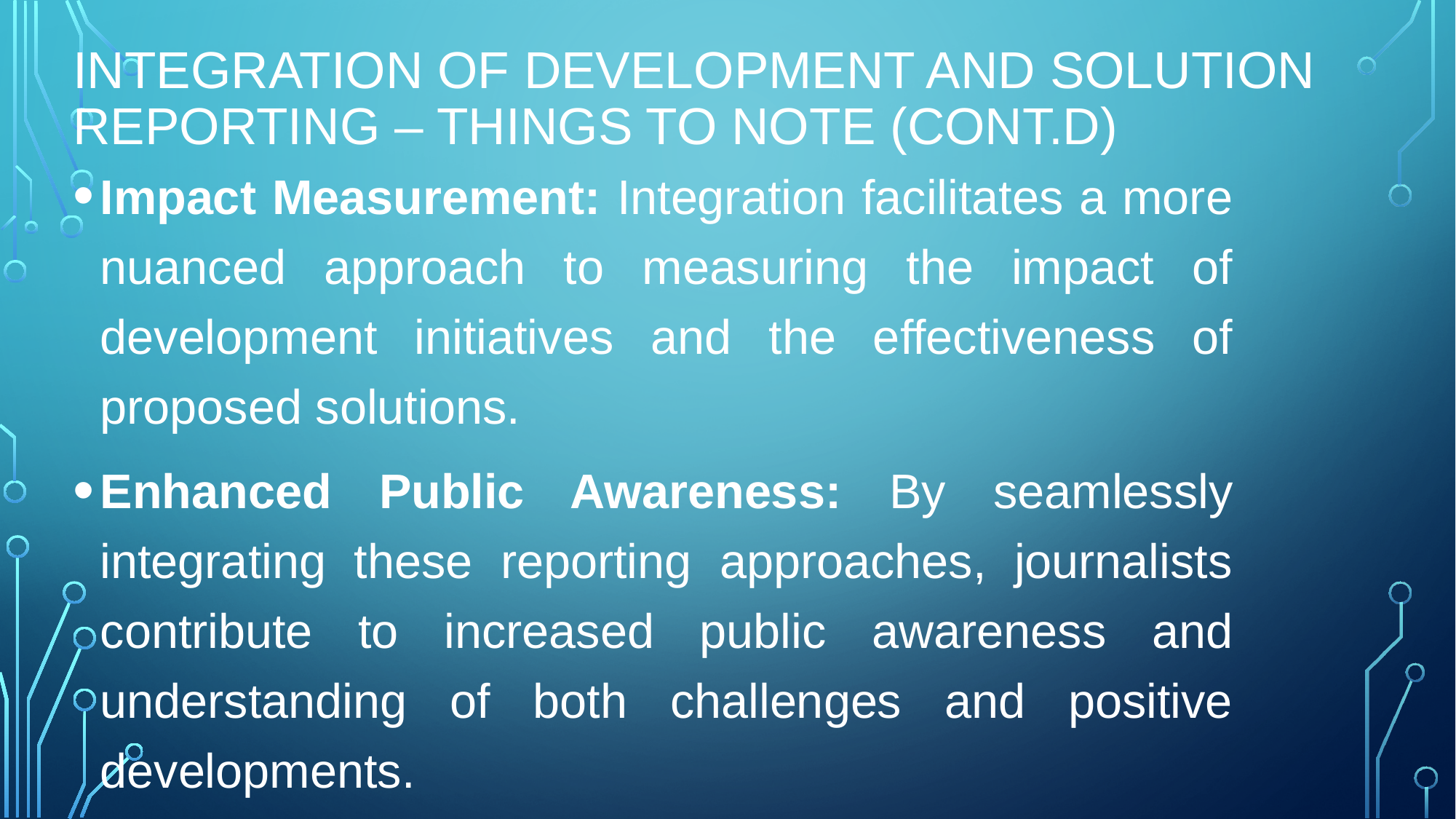

# Integration of Development and Solution Reporting – things to note (cont.d)
Impact Measurement: Integration facilitates a more nuanced approach to measuring the impact of development initiatives and the effectiveness of proposed solutions.
Enhanced Public Awareness: By seamlessly integrating these reporting approaches, journalists contribute to increased public awareness and understanding of both challenges and positive developments.